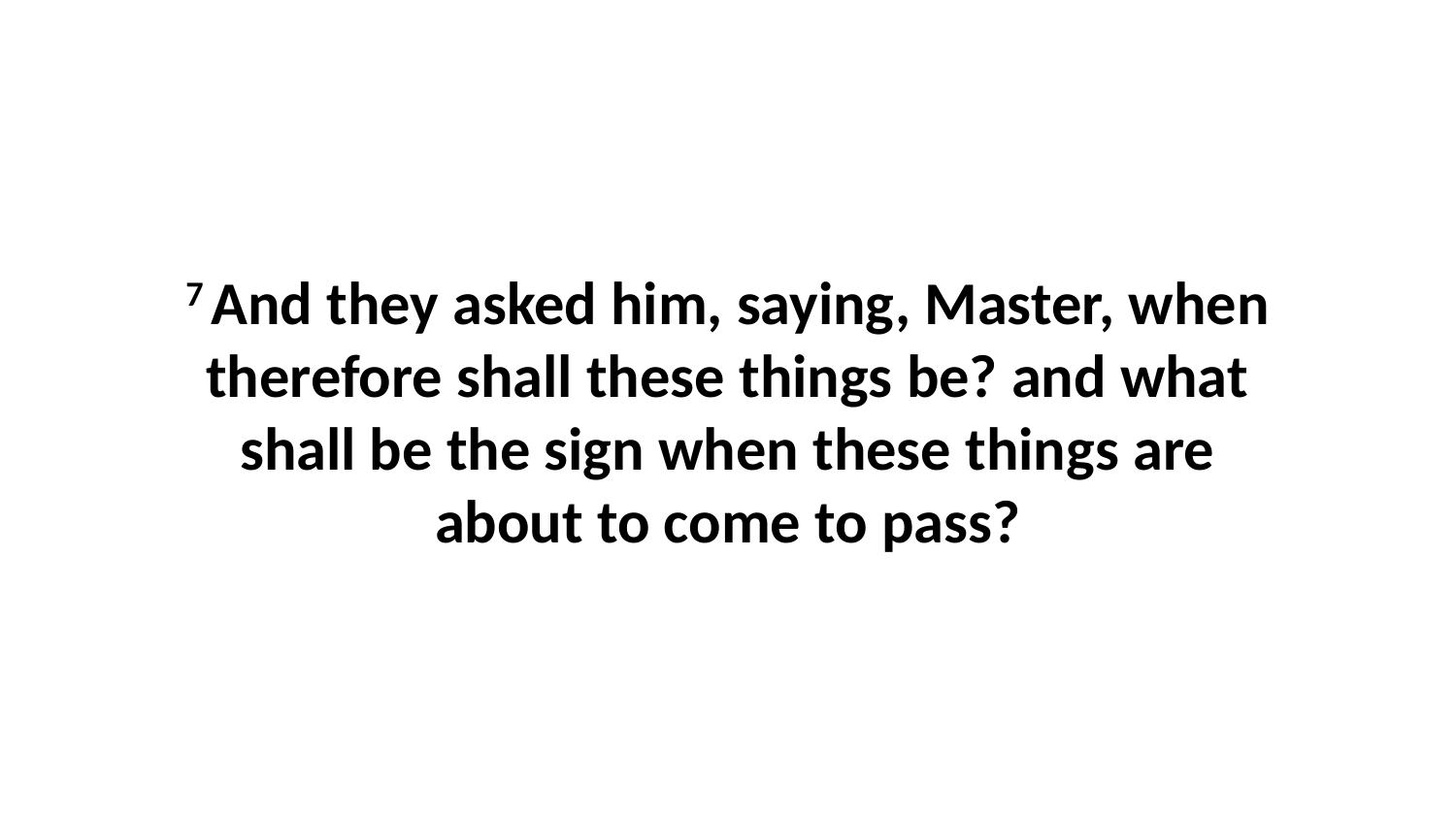

7 And they asked him, saying, Master, when therefore shall these things be? and what shall be the sign when these things are about to come to pass?